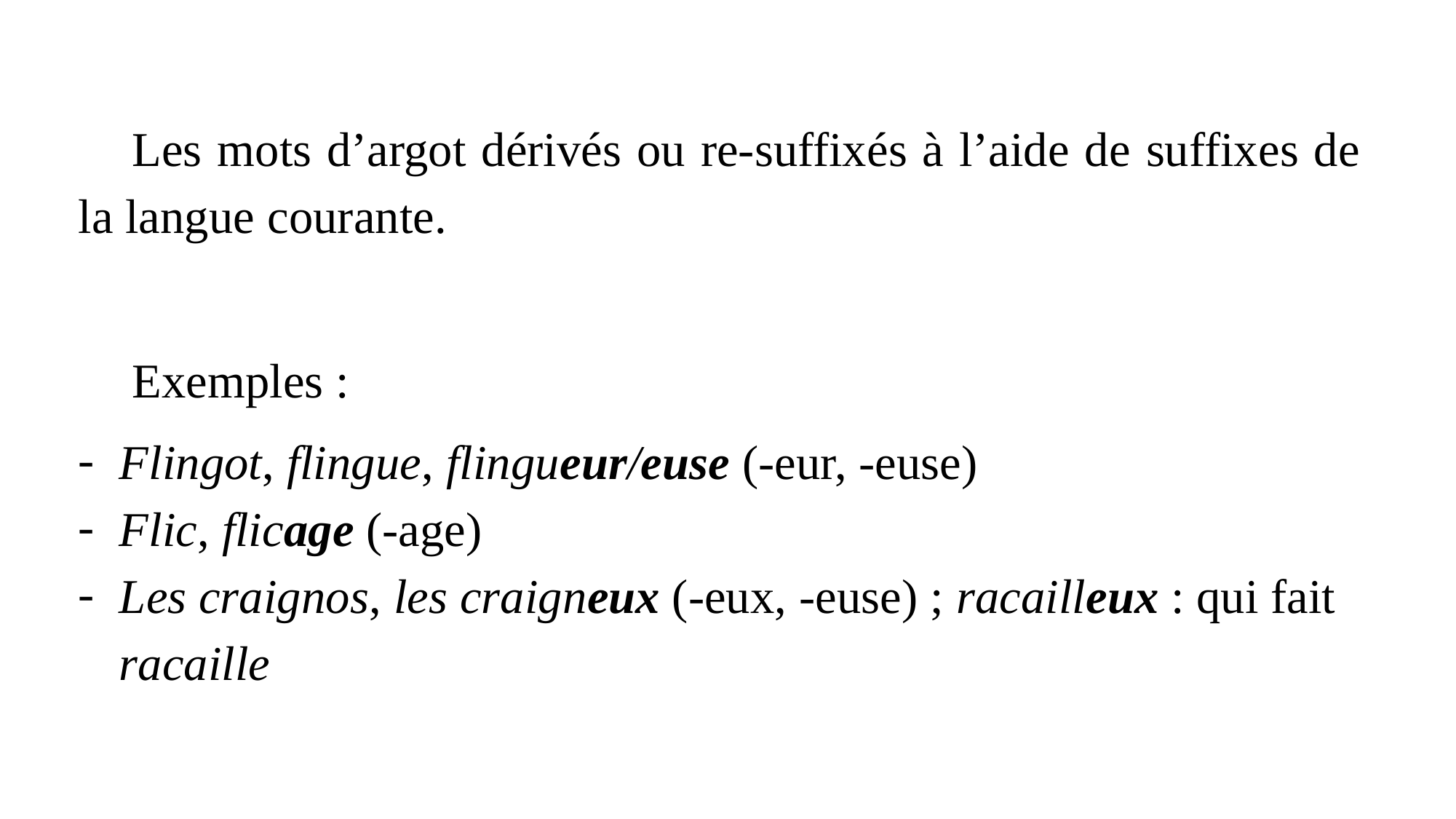

Les mots d’argot dérivés ou re-suffixés à l’aide de suffixes de la langue courante.

Exemples :
Flingot, flingue, flingueur/euse (-eur, -euse)
Flic, flicage (-age)
Les craignos, les craigneux (-eux, -euse) ; racailleux : qui fait racaille